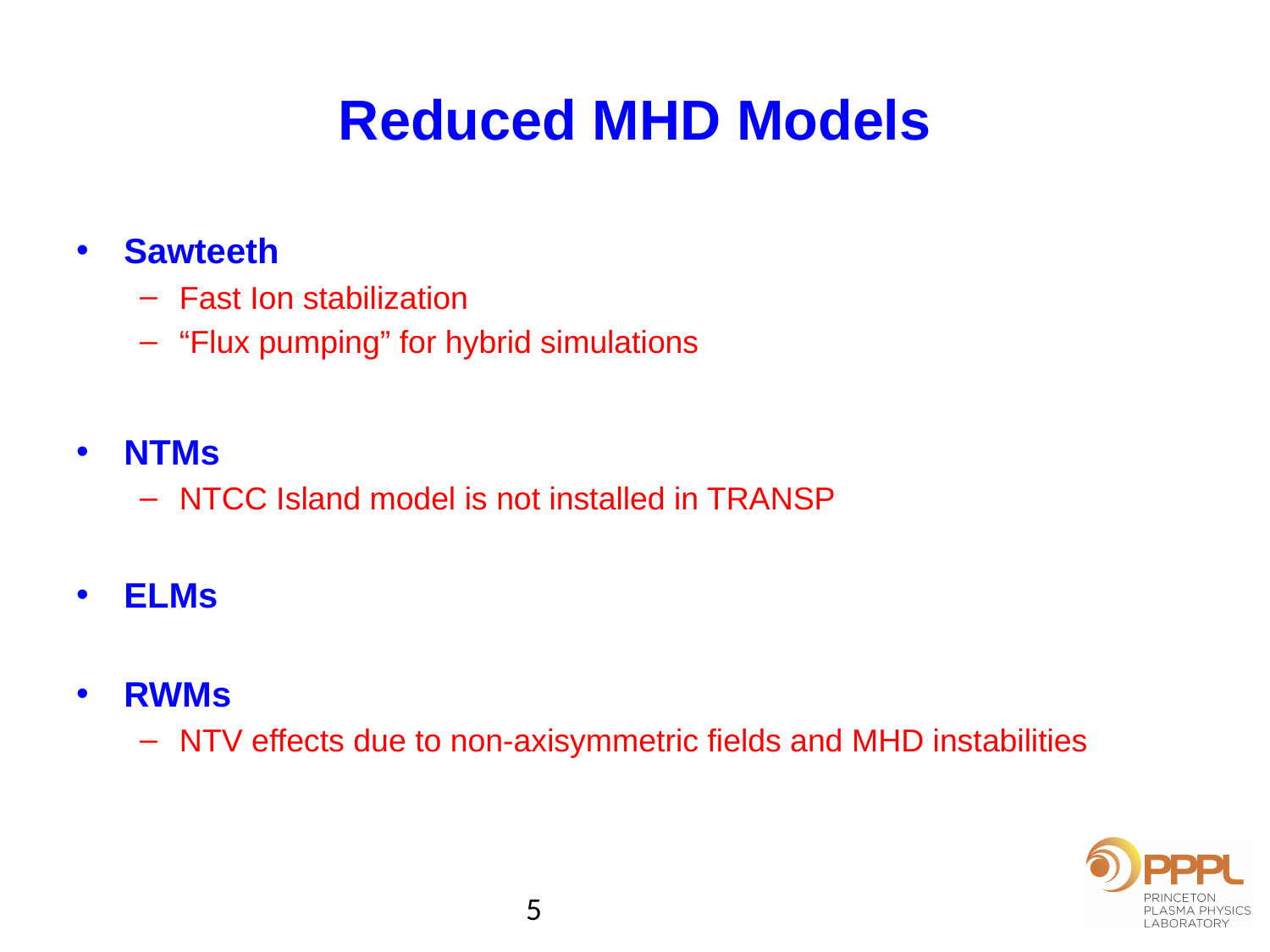

# Reduced MHD Models
Sawteeth
Fast Ion stabilization
“Flux pumping” for hybrid simulations

NTMs
NTCC Island model is not installed in TRANSP

ELMs

RWMs
NTV effects due to non-axisymmetric fields and MHD instabilities

5